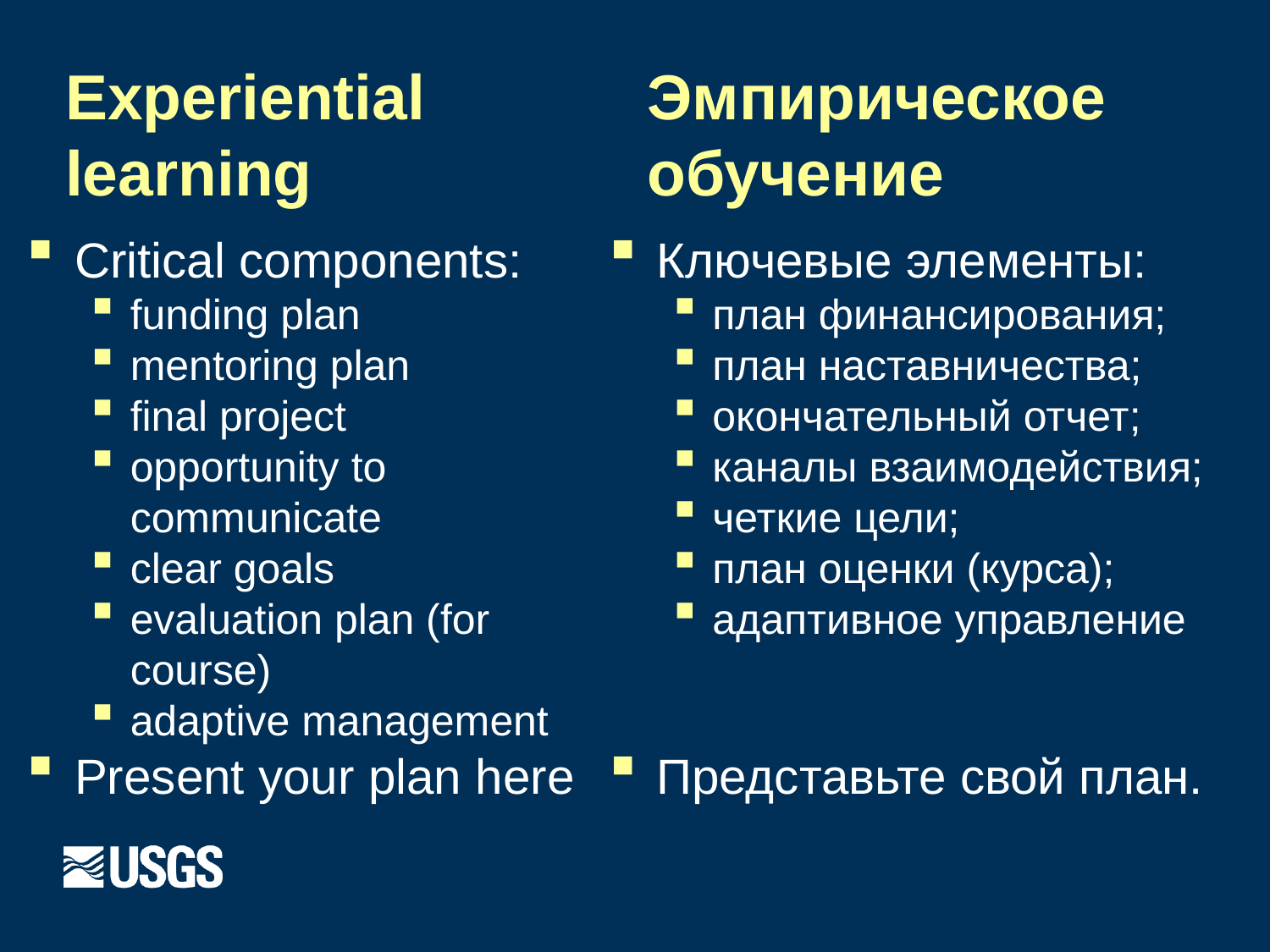

# Experiential learning
Эмпирическое обучение
Critical components:
funding plan
mentoring plan
final project
opportunity to communicate
clear goals
evaluation plan (for course)
adaptive management
Present your plan here

Ключевые элементы:
план финансирования;
план наставничества;
окончательный отчет;
каналы взаимодействия;
четкие цели;
план оценки (курса);
адаптивное управление

Представьте свой план.